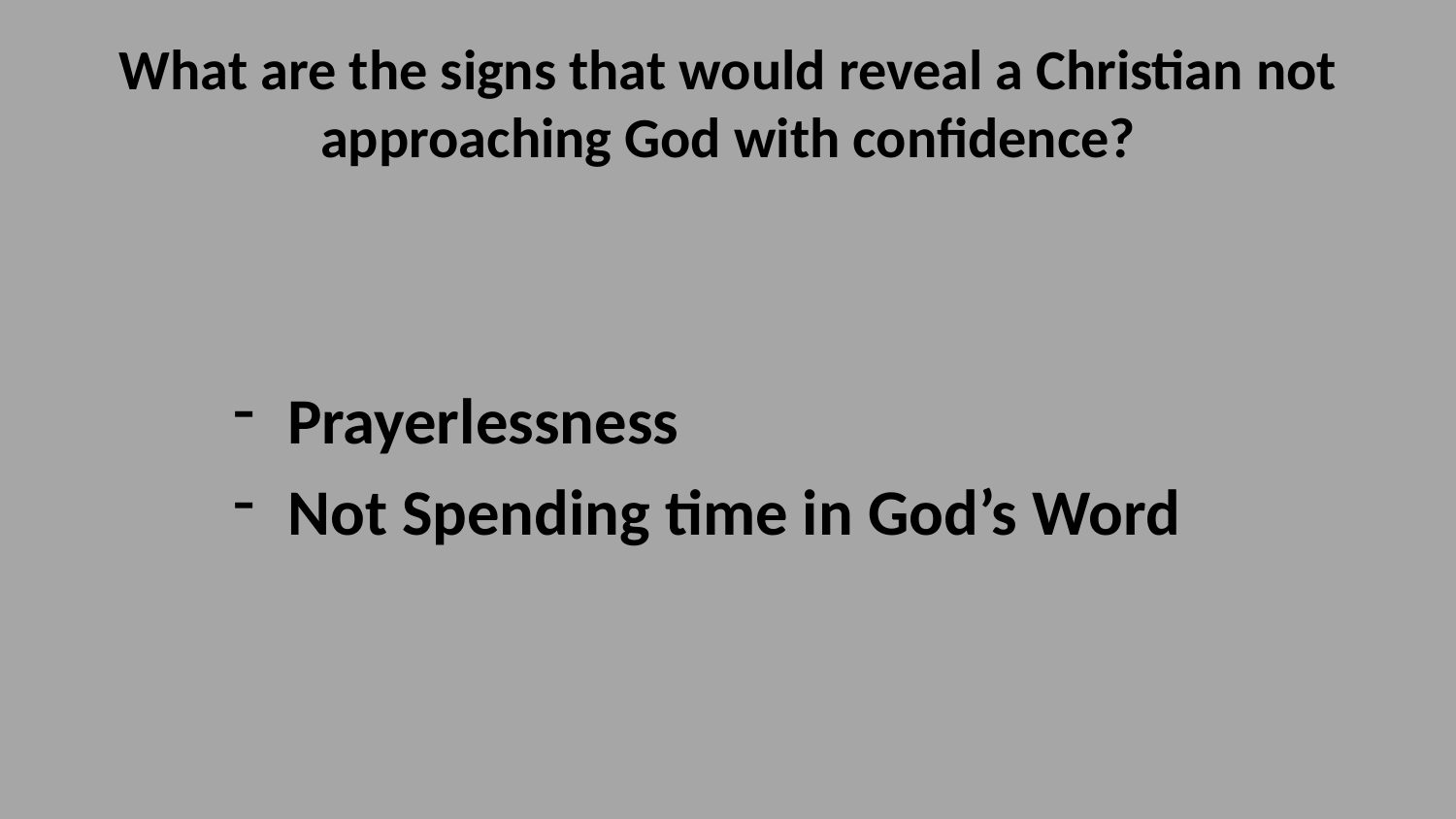

# What are the signs that would reveal a Christian not approaching God with confidence?

Prayerlessness
Not Spending time in God’s Word